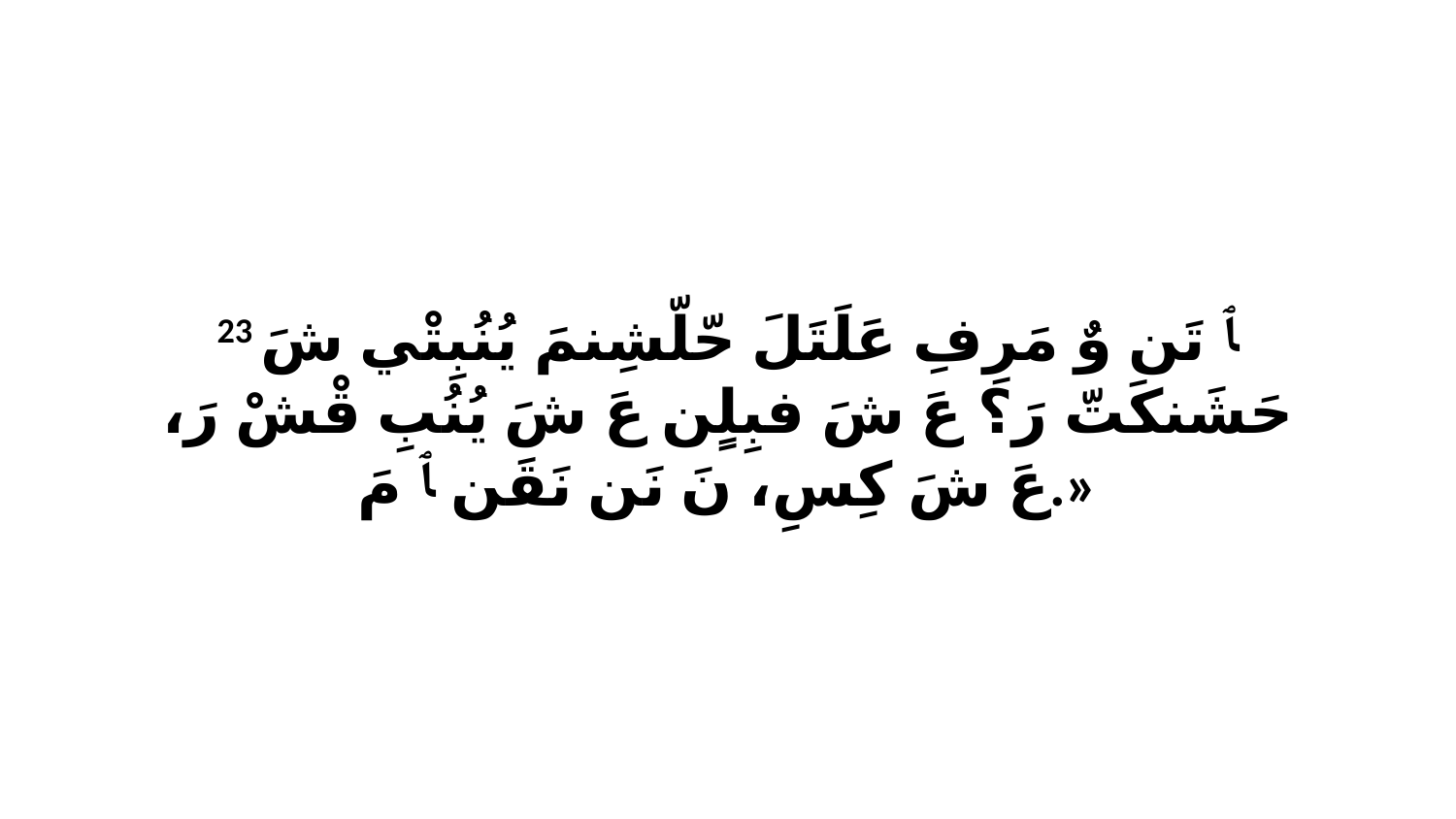

23 ﭑ تَن وٌ مَرِفِ عَلَتَلَ حّلّشِنمَ يُنُبِتْي شَ حَشَنكَتّ رَ؟ عَ شَ فبِلٍن عَ شَ يُنُبِ قْشْ رَ، عَ شَ كِسِ، نَ نَن نَقَن ﭑ مَ.»